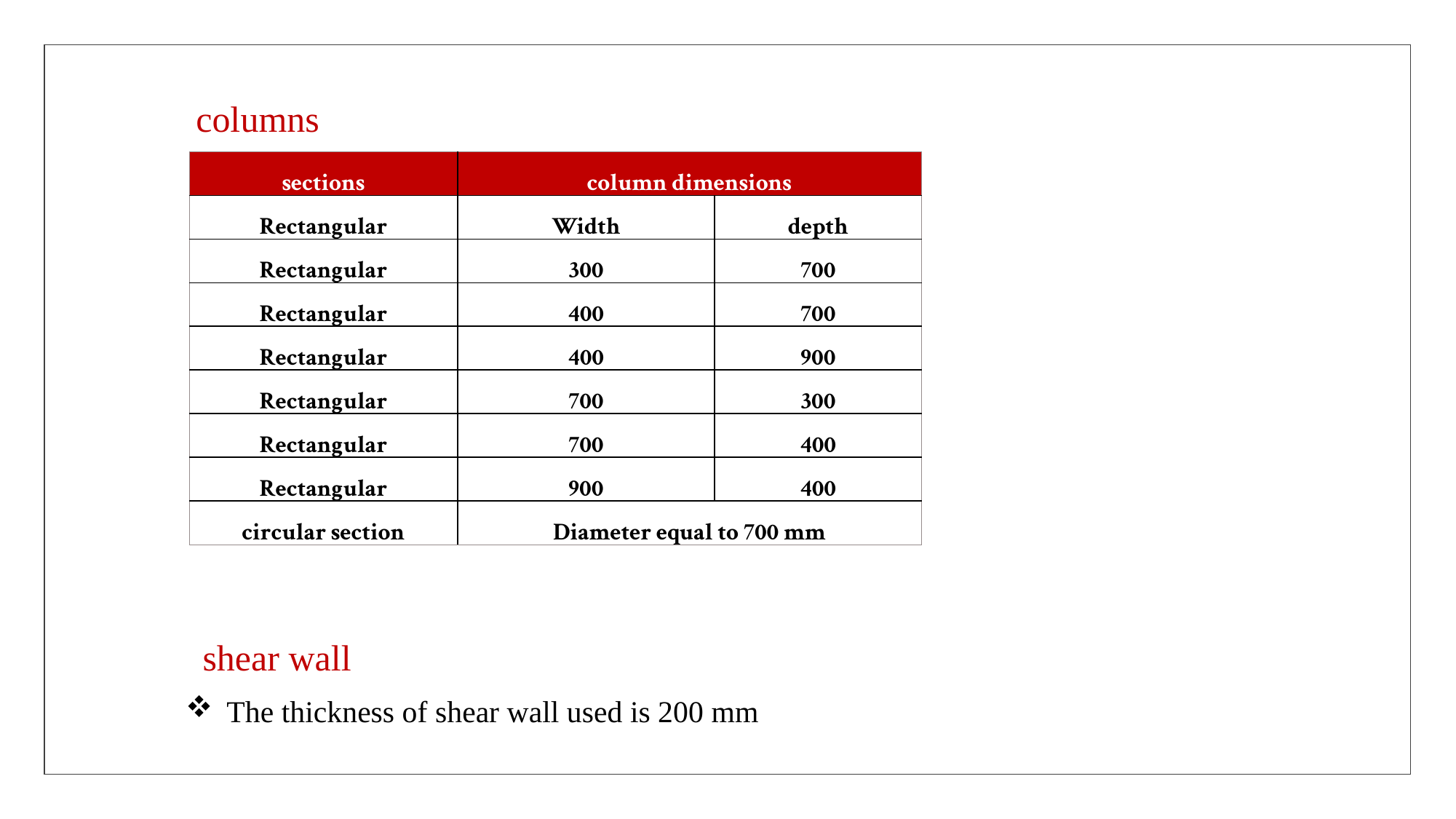

columns
| sections | column dimensions |  |
| --- | --- | --- |
| Rectangular | Width | depth |
| Rectangular | 300 | 700 |
| Rectangular | 400 | 700 |
| Rectangular | 400 | 900 |
| Rectangular | 700 | 300 |
| Rectangular | 700 | 400 |
| Rectangular | 900 | 400 |
| circular section | Diameter equal to 700 mm |  |
shear wall
The thickness of shear wall used is 200 mm